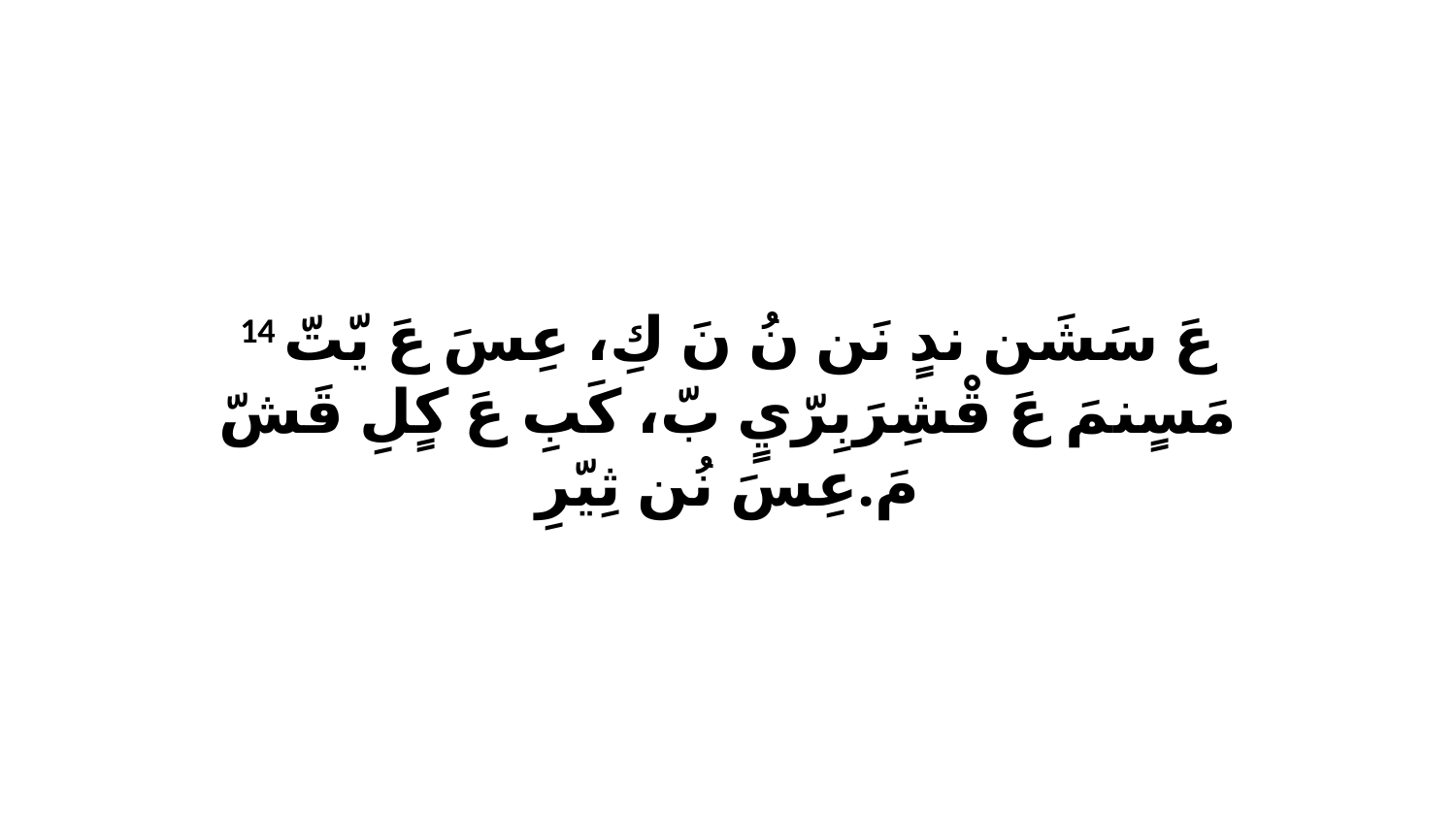

14 عَ سَشَن ندٍ نَن نُ نَ كِ، عِسَ عَ يّتّ مَسٍنمَ عَ قْشِرَبِرّيٍ بّ، كَبِ عَ كٍلِ قَشّ مَ.عِسَ نُن ثِيّرِ